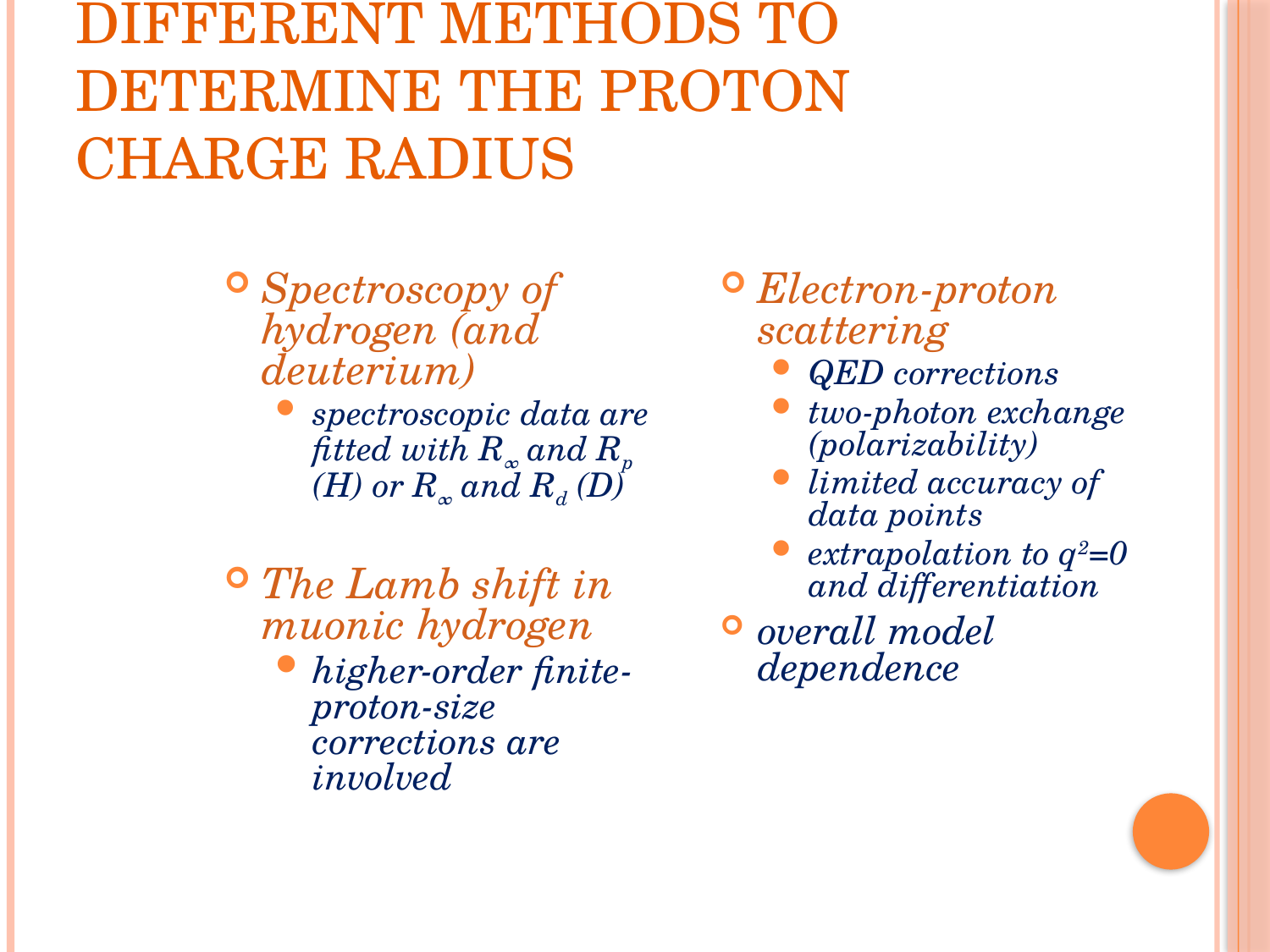

# Different methods to determine the proton charge radius
Spectroscopy of hydrogen (and deuterium)
spectroscopic data are fitted with R∞ and Rp (H) or R∞ and Rd (D)

The Lamb shift in muonic hydrogen
higher-order finite-proton-size corrections are involved

Electron-proton scattering
QED corrections
two-photon exchange (polarizability)
limited accuracy of data points
extrapolation to q2=0 and differentiation
overall model dependence